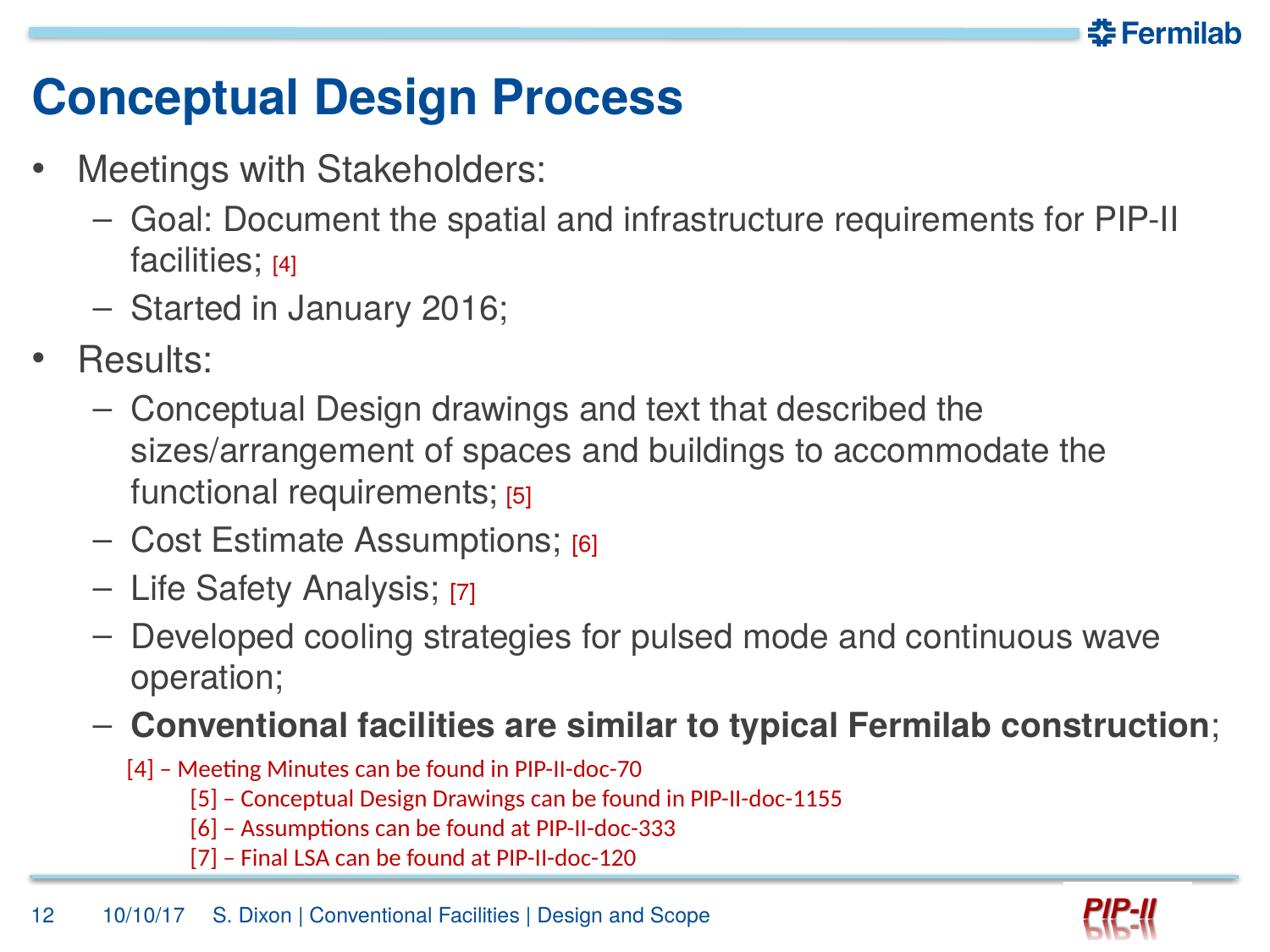

# Conceptual Design Process
Meetings with Stakeholders:
Goal: Document the spatial and infrastructure requirements for PIP-II facilities; [4]
Started in January 2016;
Results:
Conceptual Design drawings and text that described the sizes/arrangement of spaces and buildings to accommodate the functional requirements; [5]
Cost Estimate Assumptions; [6]
Life Safety Analysis; [7]
Developed cooling strategies for pulsed mode and continuous wave operation;
Conventional facilities are similar to typical Fermilab construction;

[4] – Meeting Minutes can be found in PIP-II-doc-70
	[5] – Conceptual Design Drawings can be found in PIP-II-doc-1155
	[6] – Assumptions can be found at PIP-II-doc-333
	[7] – Final LSA can be found at PIP-II-doc-120
12
10/10/17
S. Dixon | Conventional Facilities | Design and Scope